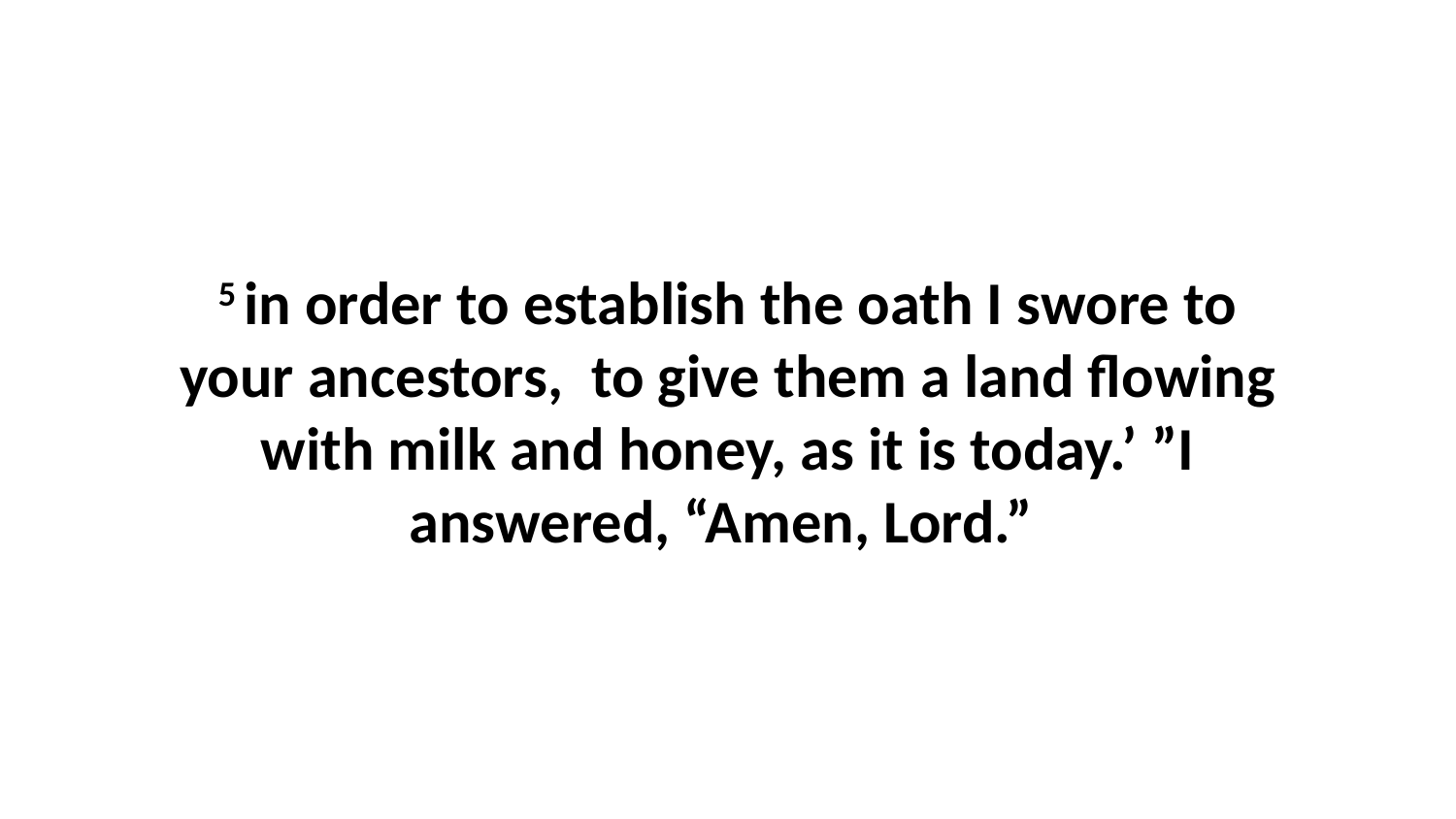

5 in order to establish the oath I swore to your ancestors,  to give them a land flowing with milk and honey, as it is today.’ ”I answered, “Amen, Lord.”